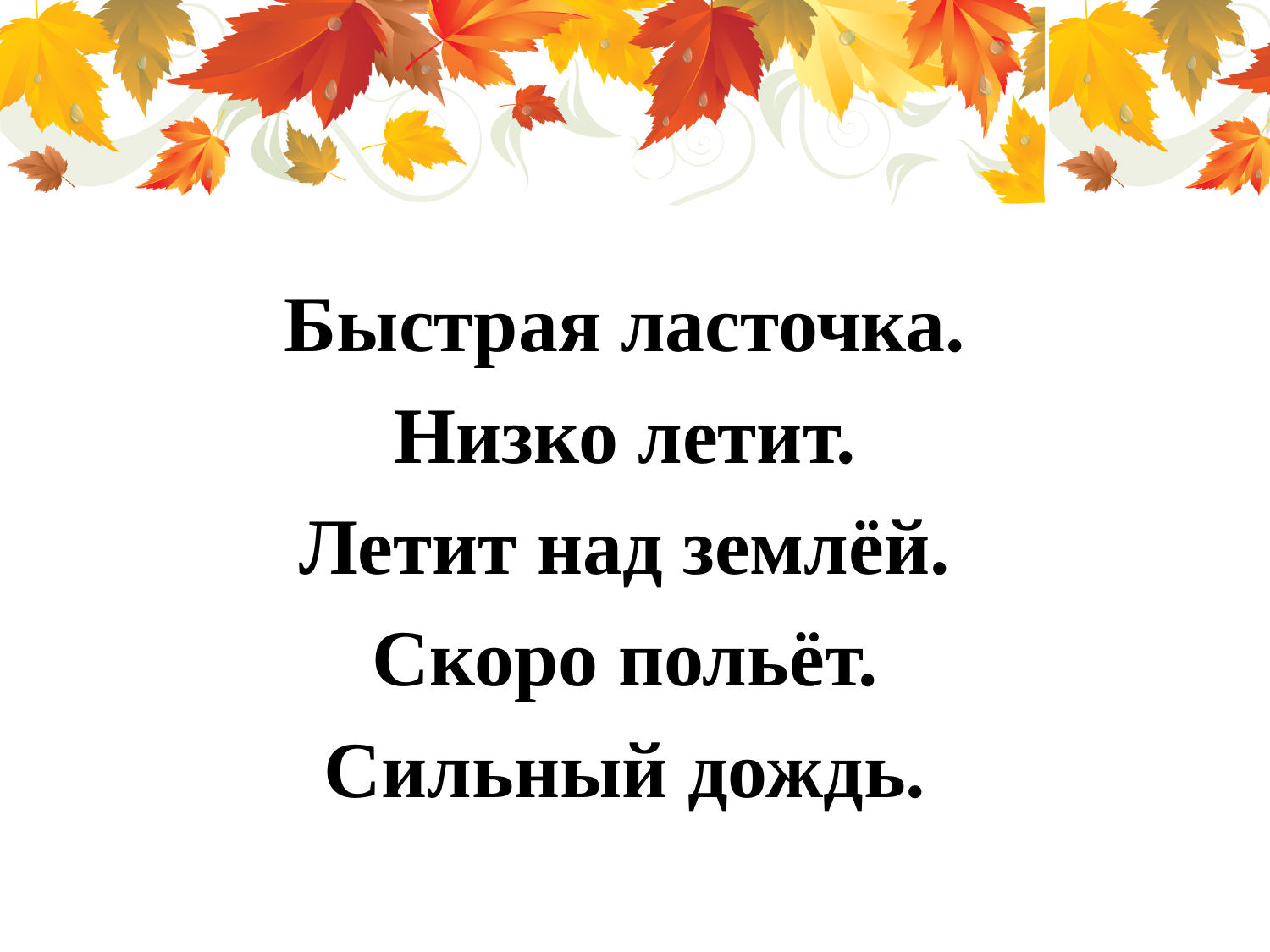

Быстрая ласточка.
Низко летит.
Летит над землёй.
Скоро польёт.
Сильный дождь.